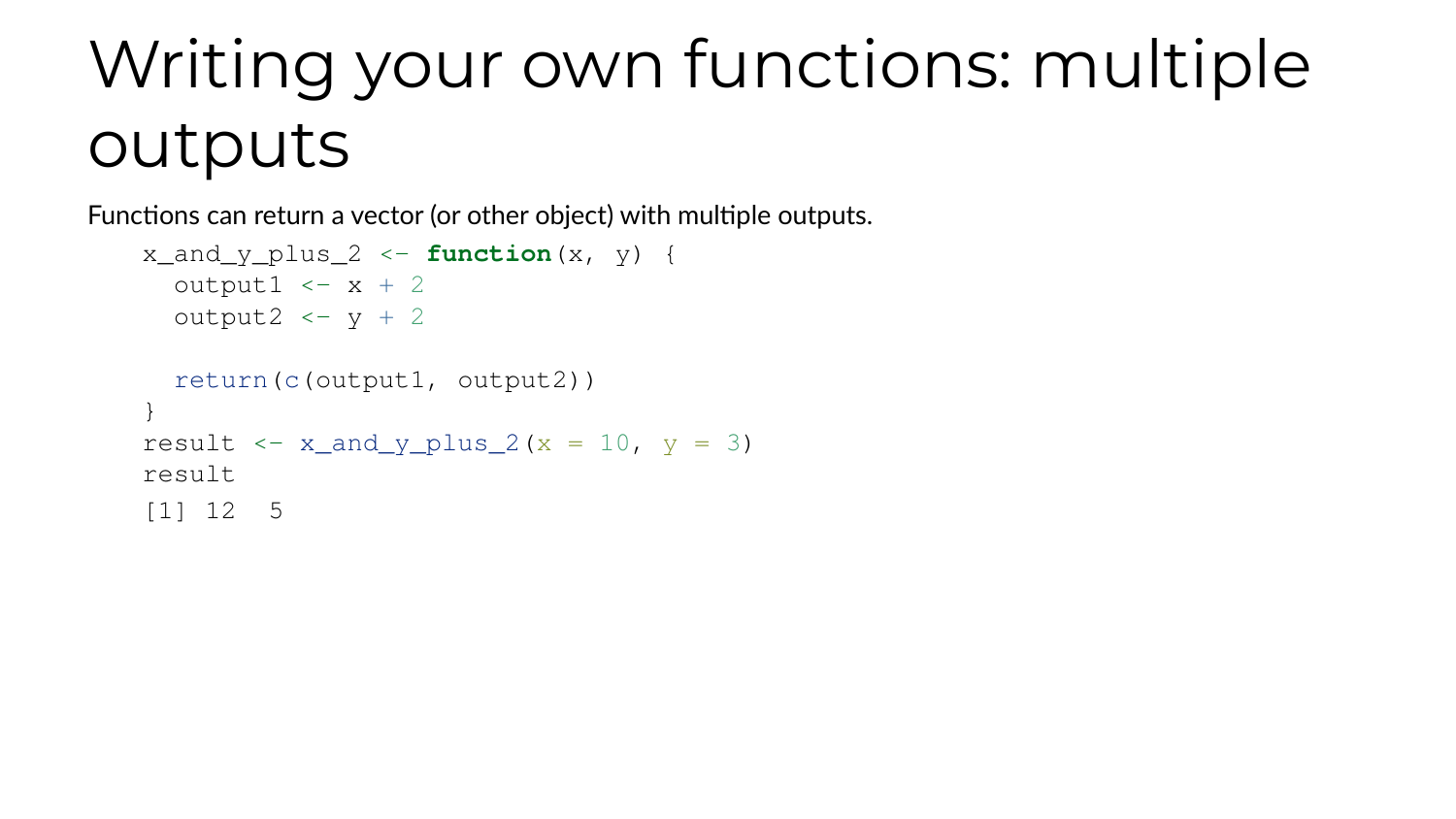

# Writing your own functions: multiple outputs
Functions can return a vector (or other object) with multiple outputs.
x_and_y_plus_2 <- function(x, y) {
  output1 <- x + 2
  output2 <- y + 2
  return(c(output1, output2))
}
result <- x_and_y_plus_2(x = 10, y = 3)
result
[1] 12  5